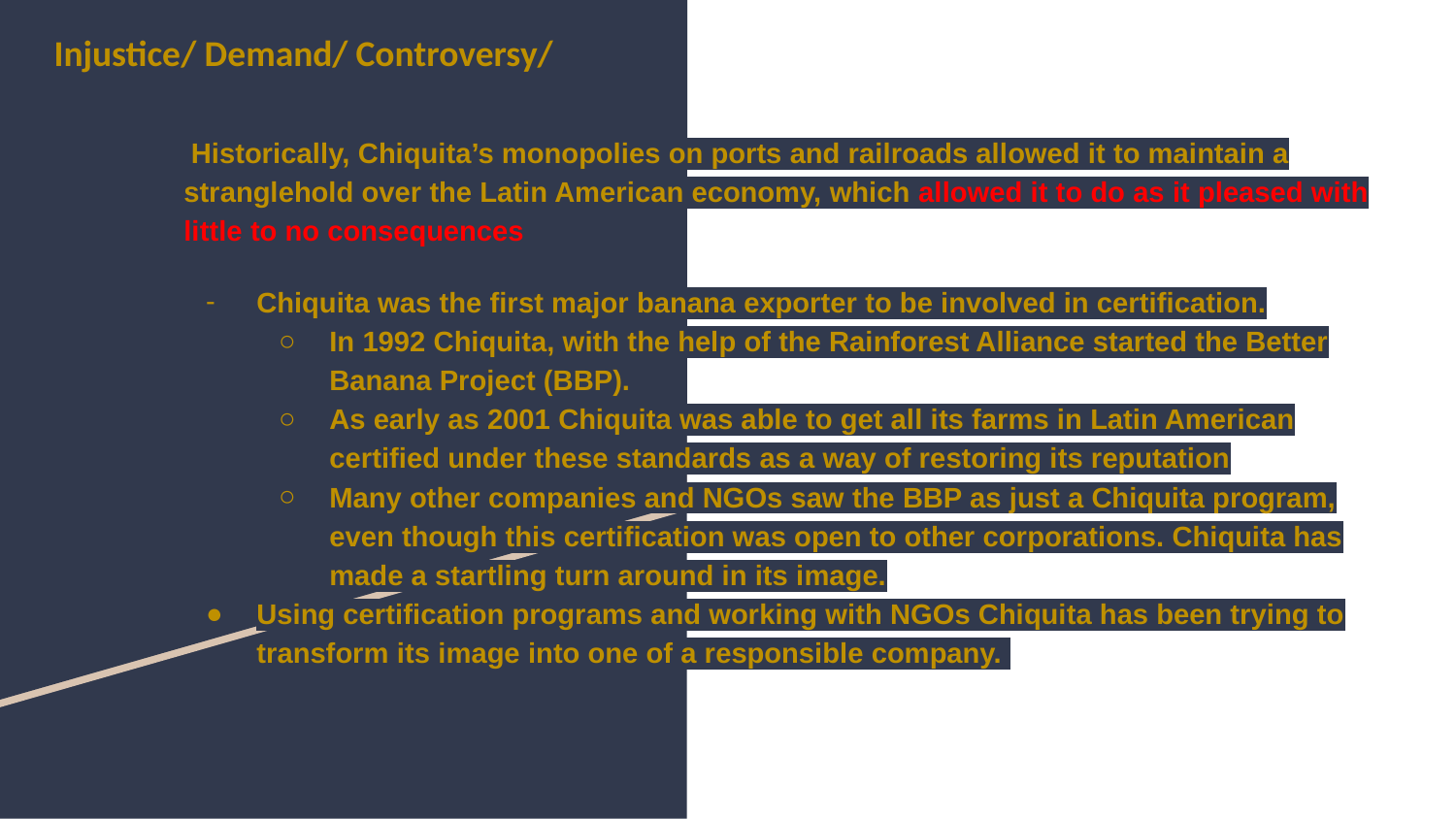

# Injustice/ Demand/ Controversy/
 Historically, Chiquita’s monopolies on ports and railroads allowed it to maintain a stranglehold over the Latin American economy, which allowed it to do as it pleased with little to no consequences
Chiquita was the first major banana exporter to be involved in certification.
In 1992 Chiquita, with the help of the Rainforest Alliance started the Better Banana Project (BBP).
As early as 2001 Chiquita was able to get all its farms in Latin American certified under these standards as a way of restoring its reputation
Many other companies and NGOs saw the BBP as just a Chiquita program, even though this certification was open to other corporations. Chiquita has made a startling turn around in its image.
Using certification programs and working with NGOs Chiquita has been trying to transform its image into one of a responsible company. ​